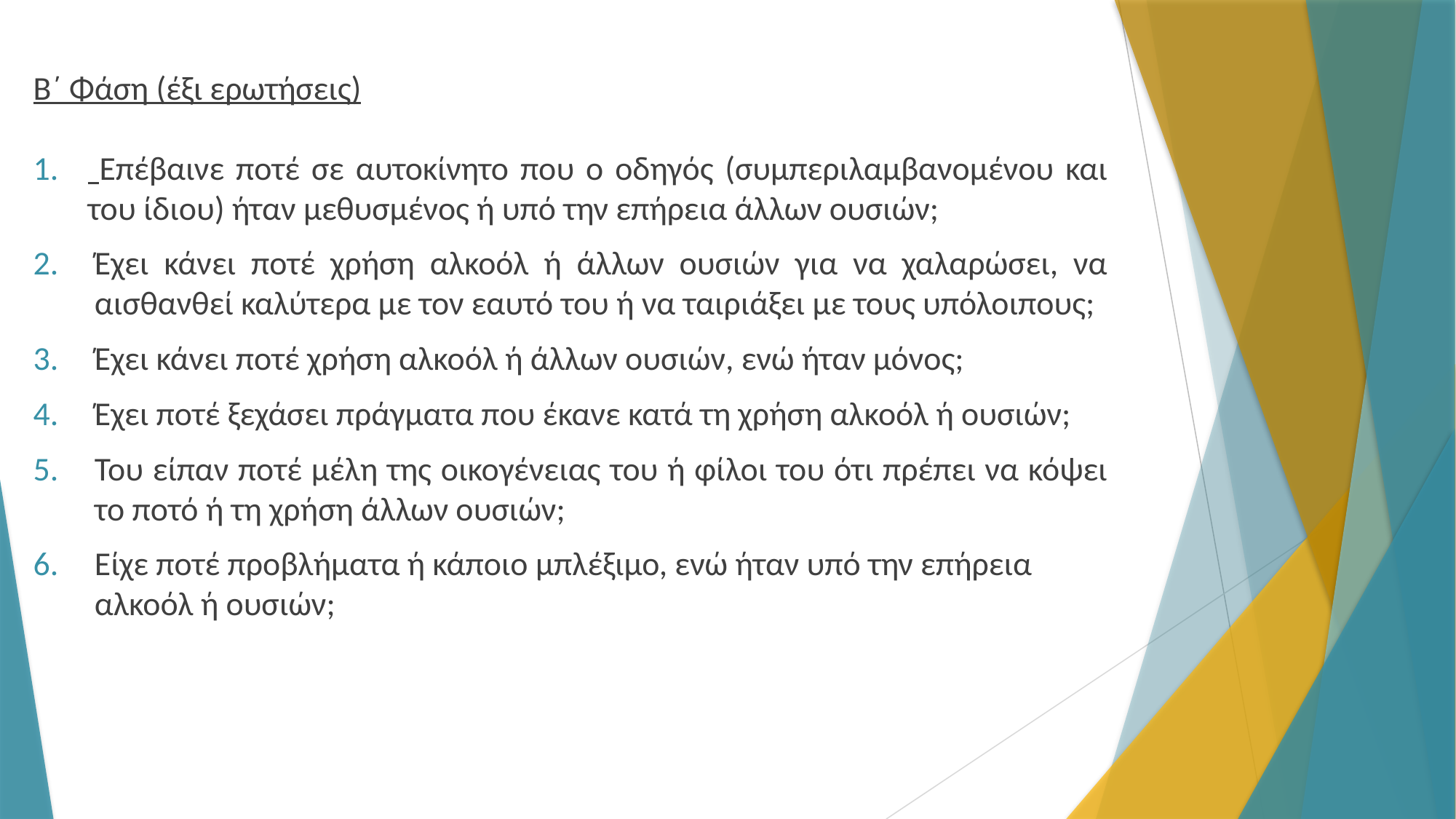

Β΄ Φάση (έξι ερωτήσεις)

 Επέβαινε ποτέ σε αυτοκίνητο που ο οδηγός (συμπεριλαμβανομένου και του ίδιου) ήταν μεθυσμένος ή υπό την επήρεια άλλων ουσιών;
Έχει κάνει ποτέ χρήση αλκοόλ ή άλλων ουσιών για να χαλαρώσει, να αισθανθεί καλύτερα με τον εαυτό του ή να ταιριάξει με τους υπόλοιπους;
Έχει κάνει ποτέ χρήση αλκοόλ ή άλλων ουσιών, ενώ ήταν μόνος;
Έχει ποτέ ξεχάσει πράγματα που έκανε κατά τη χρήση αλκοόλ ή ουσιών;
Του είπαν ποτέ μέλη της οικογένειας του ή φίλοι του ότι πρέπει να κόψει το ποτό ή τη χρήση άλλων ουσιών;
Είχε ποτέ προβλήματα ή κάποιο μπλέξιμο, ενώ ήταν υπό την επήρεια αλκοόλ ή ουσιών;